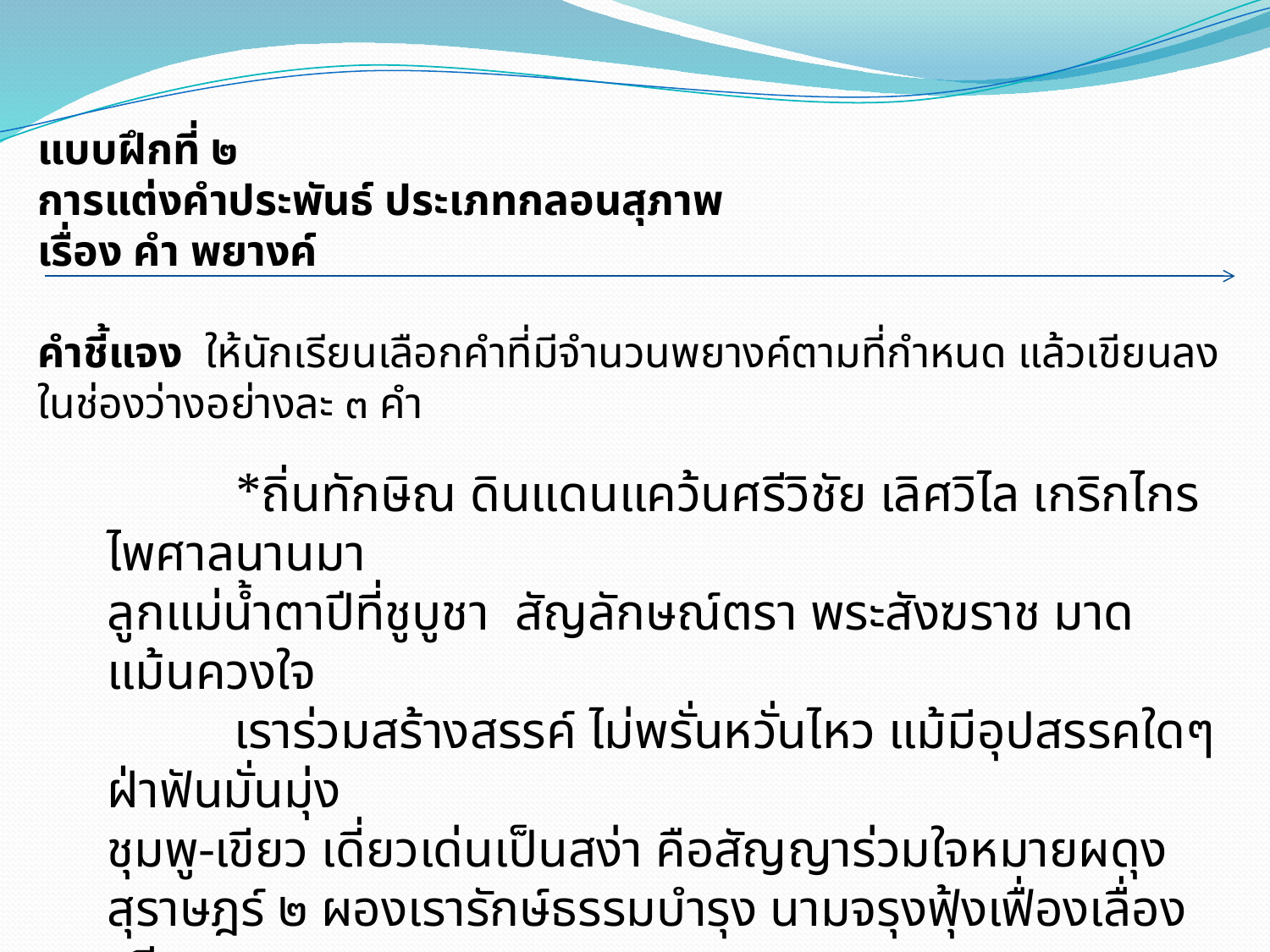

แบบฝึกที่ ๒
การแต่งคำประพันธ์ ประเภทกลอนสุภาพ
เรื่อง คำ พยางค์

คำชี้แจง  ให้นักเรียนเลือกคำที่มีจำนวนพยางค์ตามที่กำหนด แล้วเขียนลงในช่องว่างอย่างละ ๓ คำ
          *ถิ่นทักษิณ ดินแดนแคว้นศรีวิชัย เลิศวิไล เกริกไกร ไพศาลนานมา
ลูกแม่น้ำตาปีที่ชูบูชา  สัญลักษณ์ตรา พระสังฆราช มาดแม้นควงใจ
	เราร่วมสร้างสรรค์ ไม่พรั่นหวั่นไหว แม้มีอุปสรรคใดๆ ฝ่าฟันมั่นมุ่ง
ชุมพู-เขียว เดี่ยวเด่นเป็นสง่า คือสัญญาร่วมใจหมายผดุง
สุราษฎร์ ๒ ผองเรารักษ์ธรรมบำรุง นามจรุงฟุ้งเฟื่องเลื่องวจี
พวกเราชายหญิง หยิ่งในศักดิ์ศรี กตัญญูกตเวที สามัคคีรวมพลัง